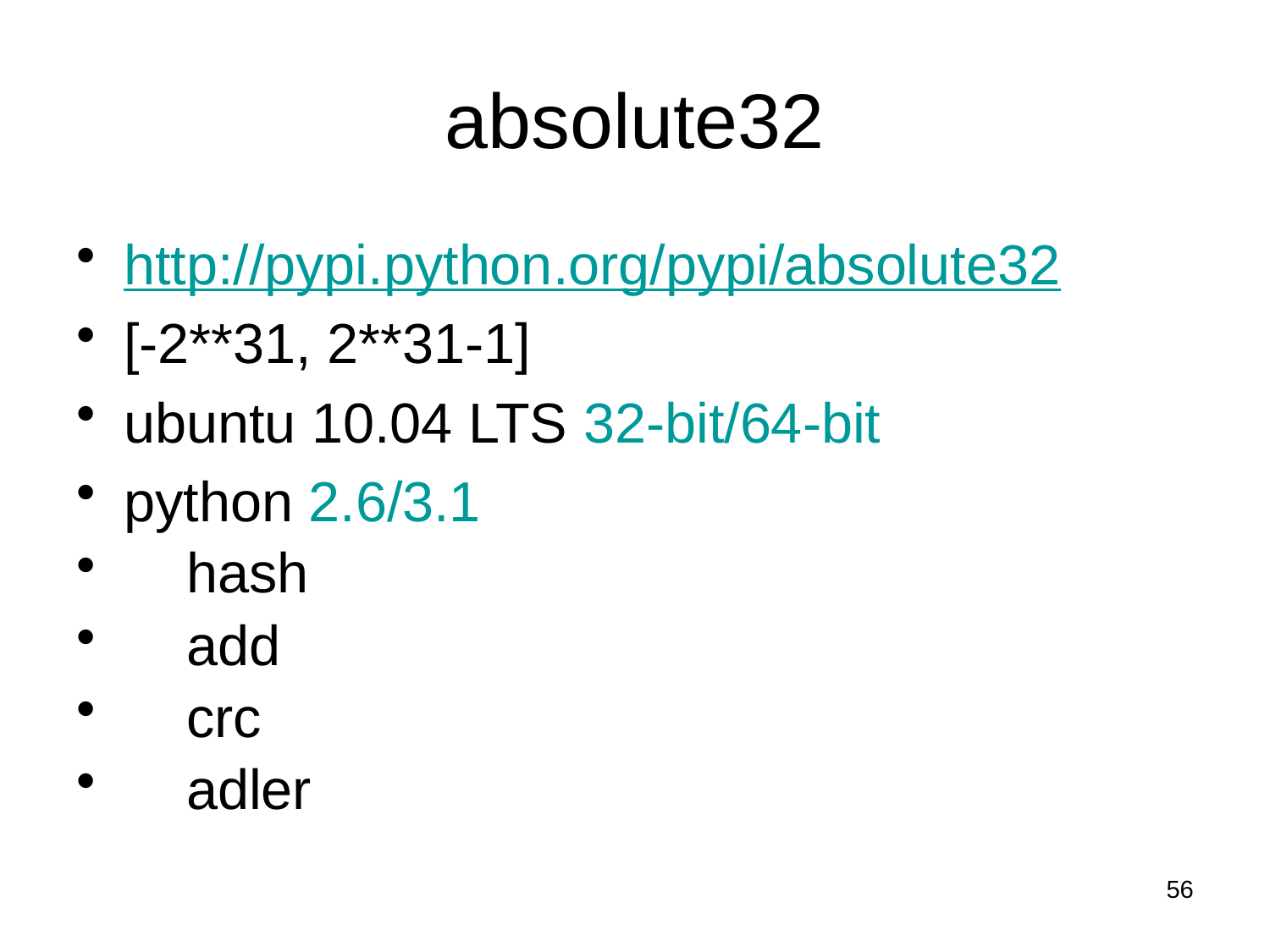

# absolute32
http://pypi.python.org/pypi/absolute32
[-2**31, 2**31-1]
ubuntu 10.04 LTS 32-bit/64-bit
python 2.6/3.1
    hash
    add
    crc
    adler
56